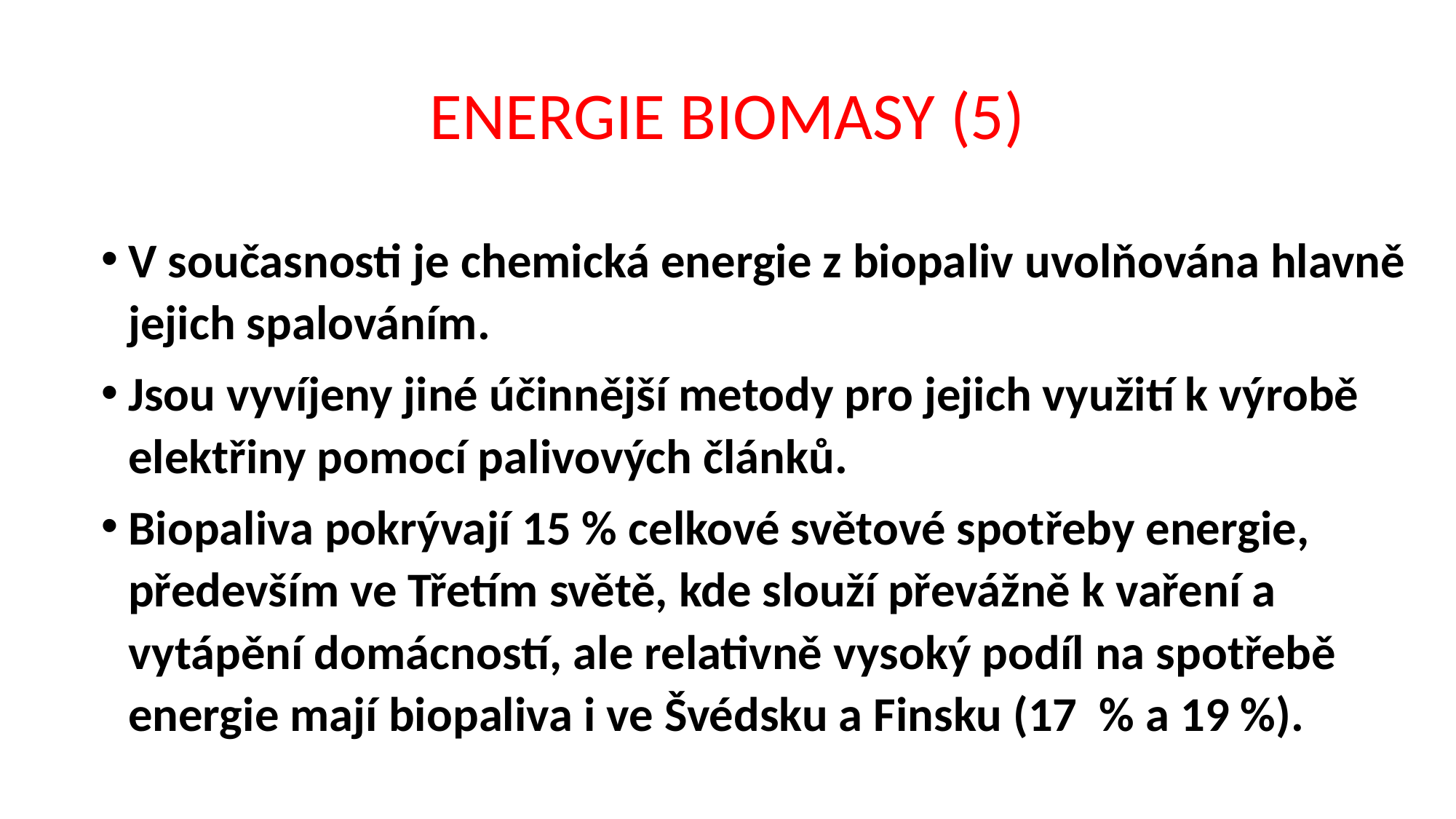

# ENERGIE BIOMASY (5)
V současnosti je chemická energie z biopaliv uvolňována hlavně jejich spalováním.
Jsou vyvíjeny jiné účinnější metody pro jejich využití k výrobě elektřiny pomocí palivových článků.
Biopaliva pokrývají 15 % celkové světové spotřeby energie,  především ve Třetím světě, kde slouží převážně k vaření a vytápění domácností, ale relativně vysoký podíl na spotřebě energie mají biopaliva i ve Švédsku a Finsku (17  % a 19 %).